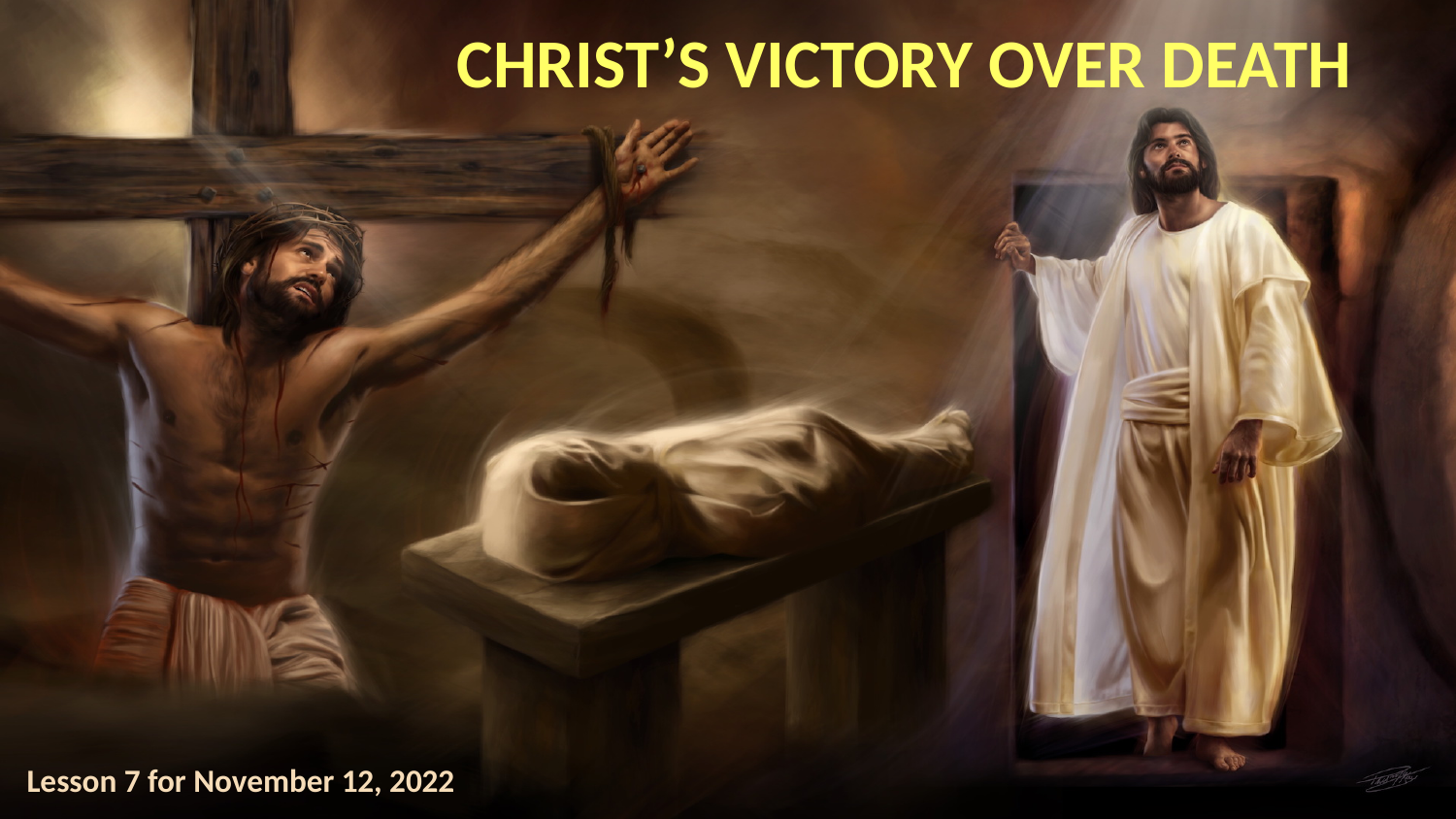

CHRIST’S VICTORY OVER DEATH
Lesson 7 for November 12, 2022